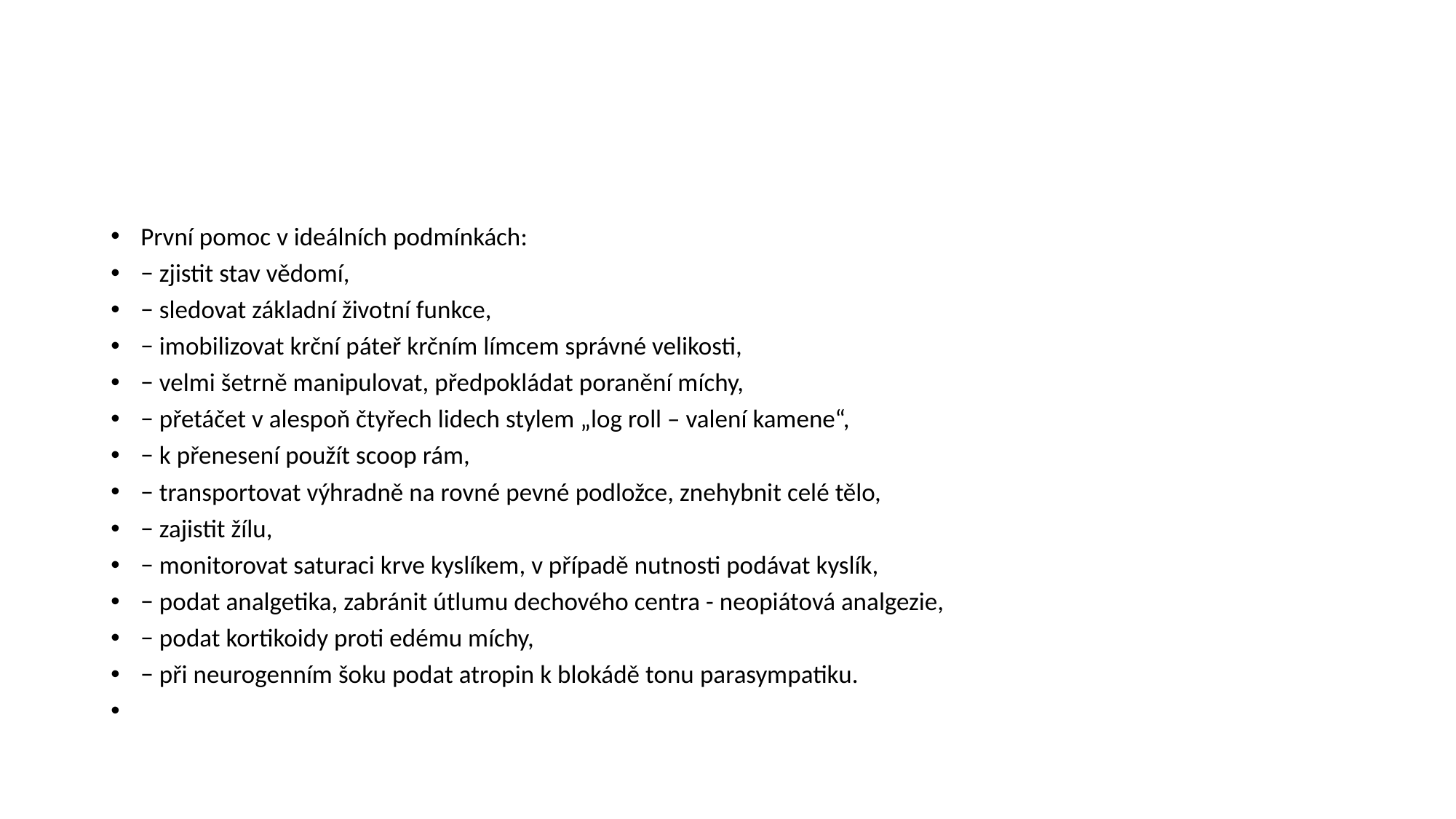

#
První pomoc v ideálních podmínkách:
− zjistit stav vědomí,
− sledovat základní životní funkce,
− imobilizovat krční páteř krčním límcem správné velikosti,
− velmi šetrně manipulovat, předpokládat poranění míchy,
− přetáčet v alespoň čtyřech lidech stylem „log roll – valení kamene“,
− k přenesení použít scoop rám,
− transportovat výhradně na rovné pevné podložce, znehybnit celé tělo,
− zajistit žílu,
− monitorovat saturaci krve kyslíkem, v případě nutnosti podávat kyslík,
− podat analgetika, zabránit útlumu dechového centra - neopiátová analgezie,
− podat kortikoidy proti edému míchy,
− při neurogenním šoku podat atropin k blokádě tonu parasympatiku.